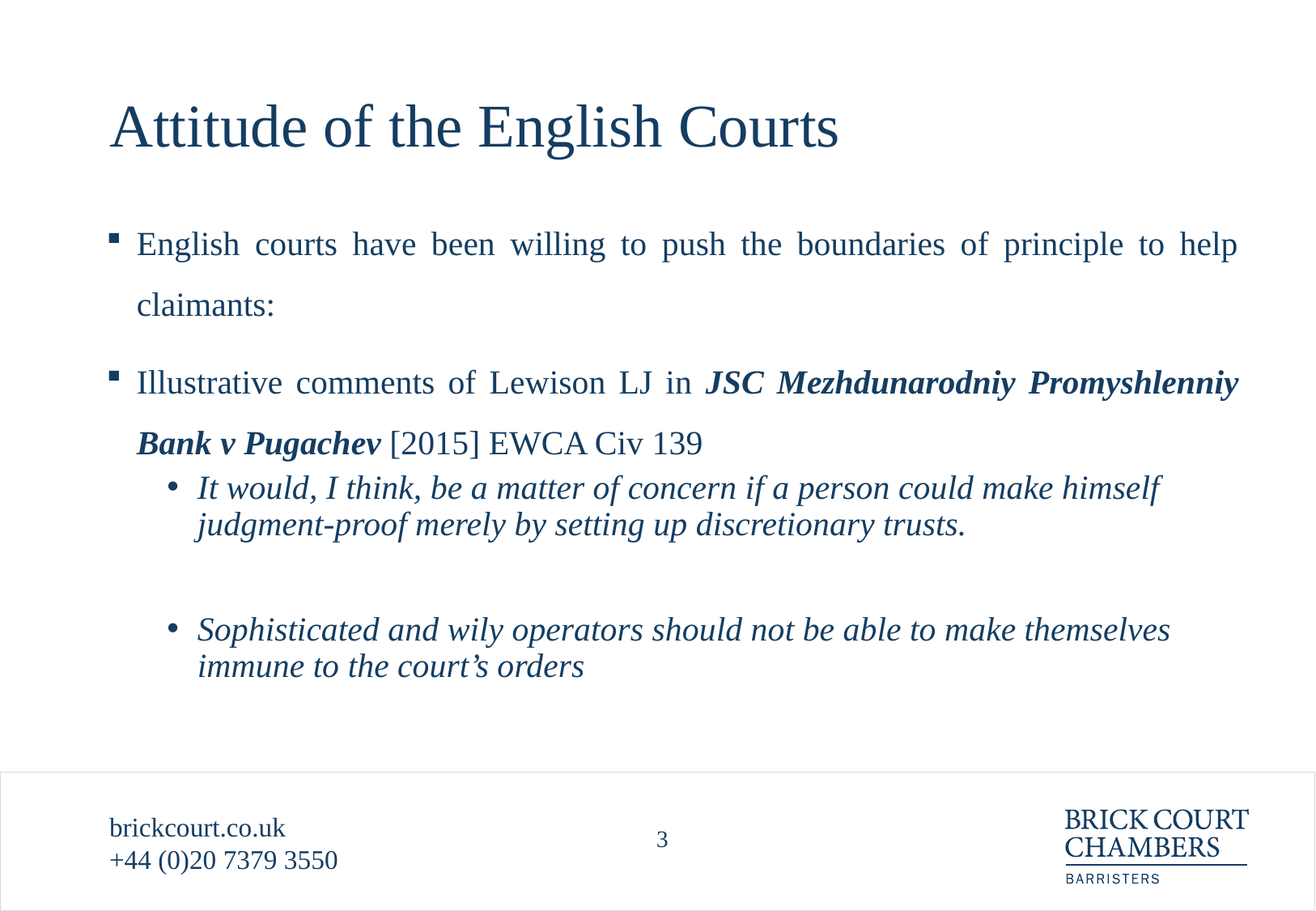

# Attitude of the English Courts
English courts have been willing to push the boundaries of principle to help claimants:
Illustrative comments of Lewison LJ in JSC Mezhdunarodniy Promyshlenniy Bank v Pugachev [2015] EWCA Civ 139
It would, I think, be a matter of concern if a person could make himself judgment-proof merely by setting up discretionary trusts.

Sophisticated and wily operators should not be able to make themselves immune to the court’s orders

brickcourt.co.uk
+44 (0)20 7379 3550
3